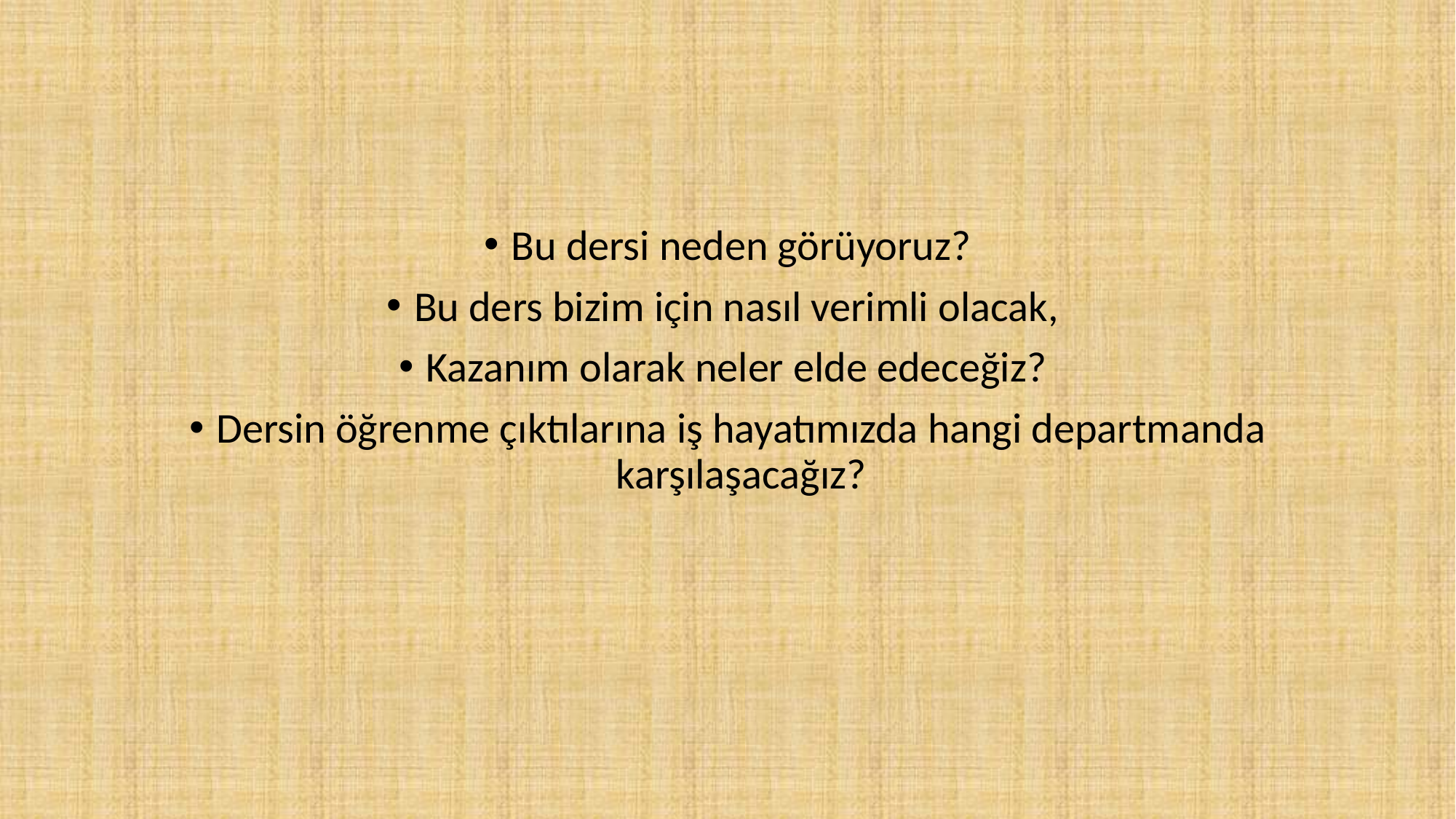

Bu dersi neden görüyoruz?
Bu ders bizim için nasıl verimli olacak,
Kazanım olarak neler elde edeceğiz?
Dersin öğrenme çıktılarına iş hayatımızda hangi departmanda karşılaşacağız?